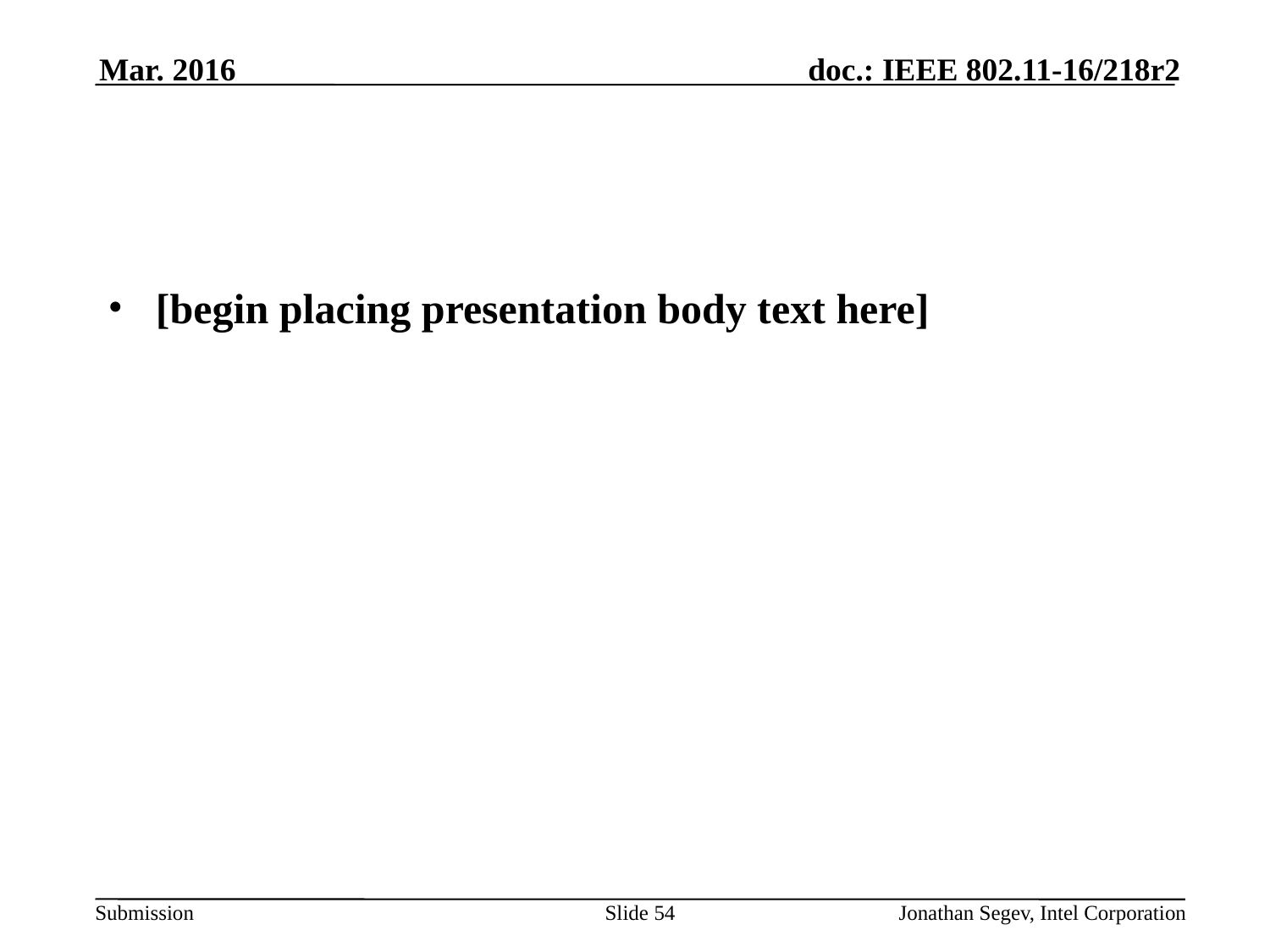

Mar. 2016
#
[begin placing presentation body text here]
Slide 54
Jonathan Segev, Intel Corporation